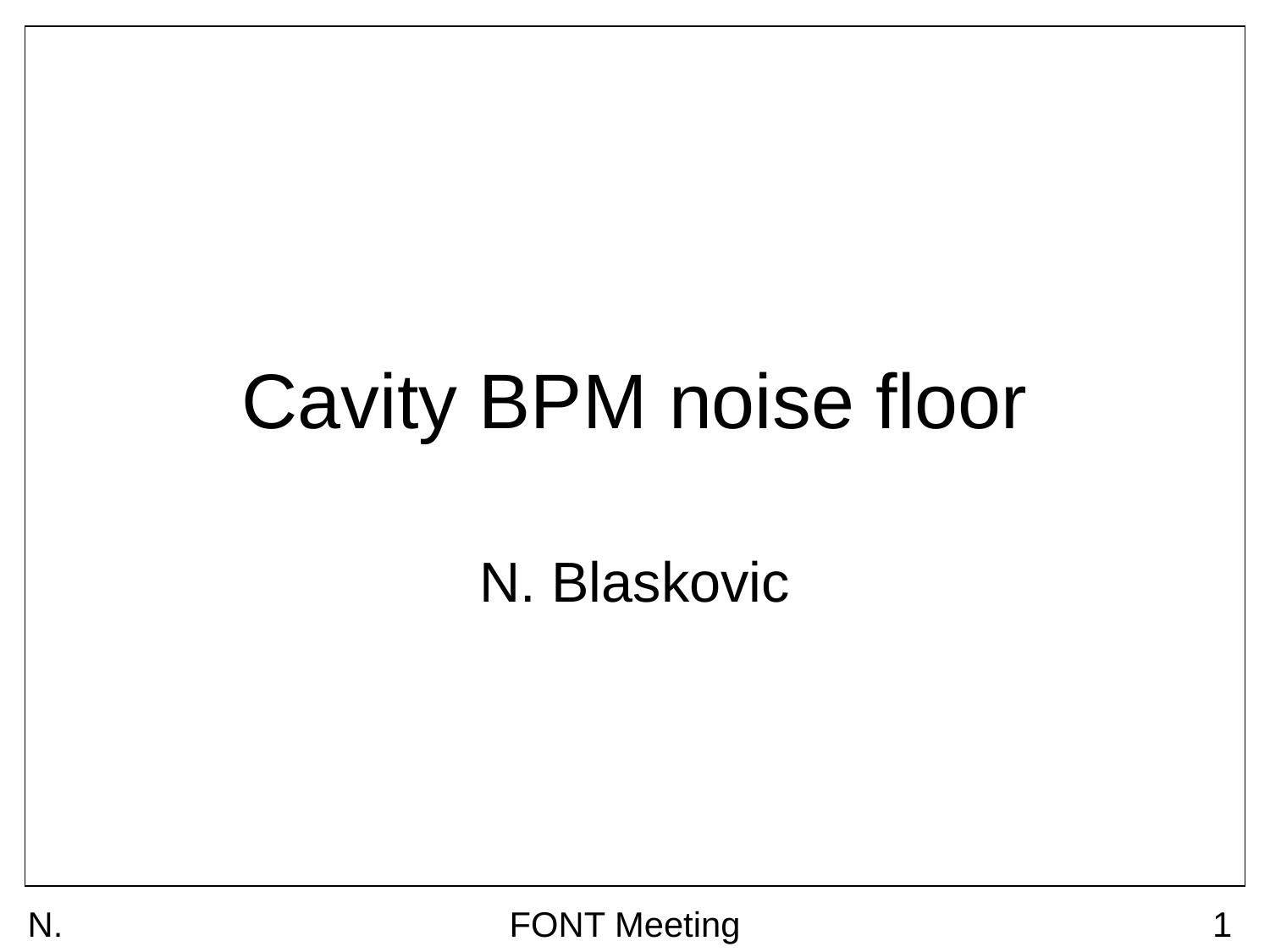

# Cavity BPM noise floor
N. Blaskovic
N. Blaskovic
FONT Meeting
1